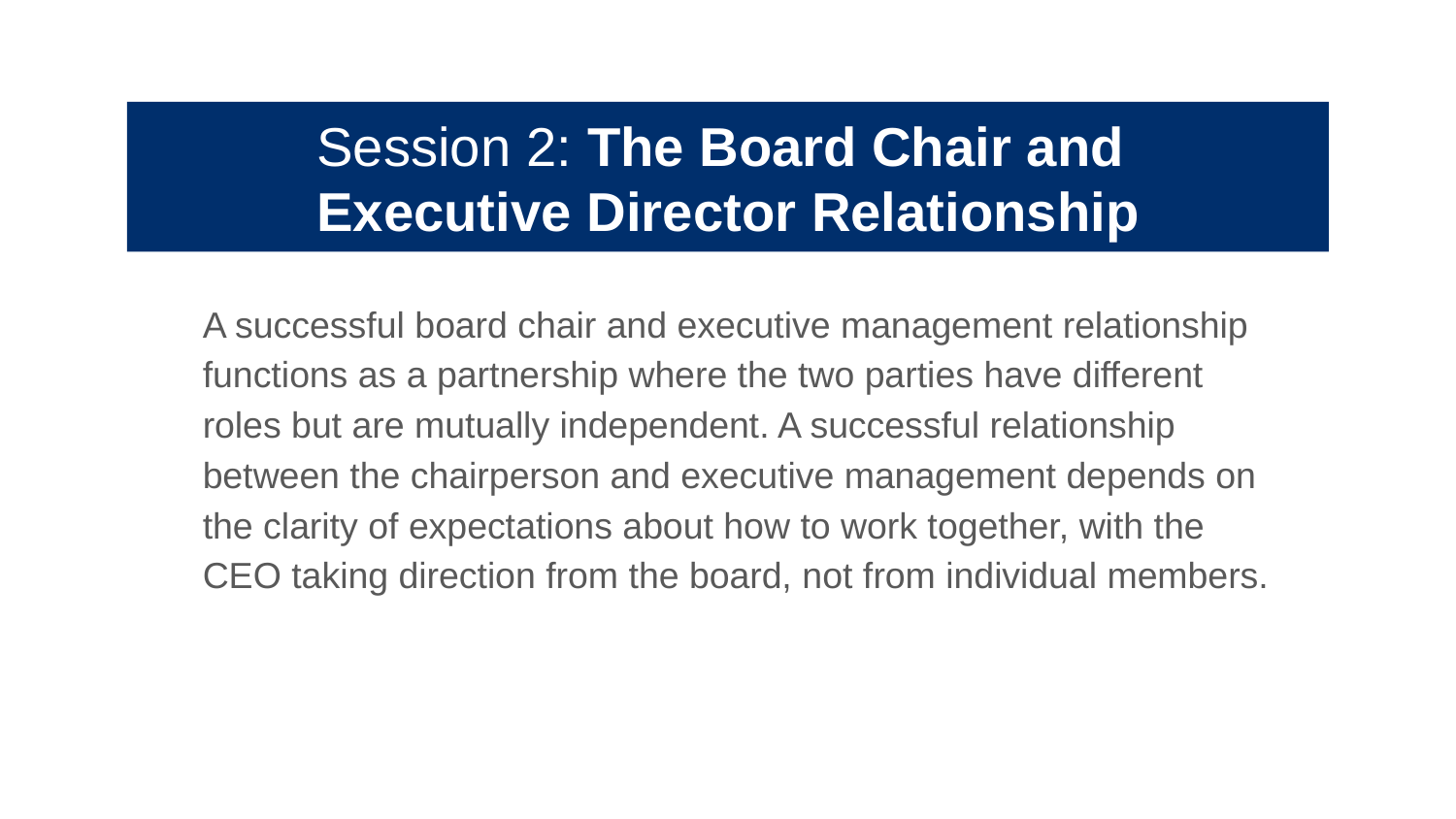

Session 2: The Board Chair and
Executive Director Relationship
A successful board chair and executive management relationship functions as a partnership where the two parties have different roles but are mutually independent. A successful relationship between the chairperson and executive management depends on the clarity of expectations about how to work together, with the CEO taking direction from the board, not from individual members.